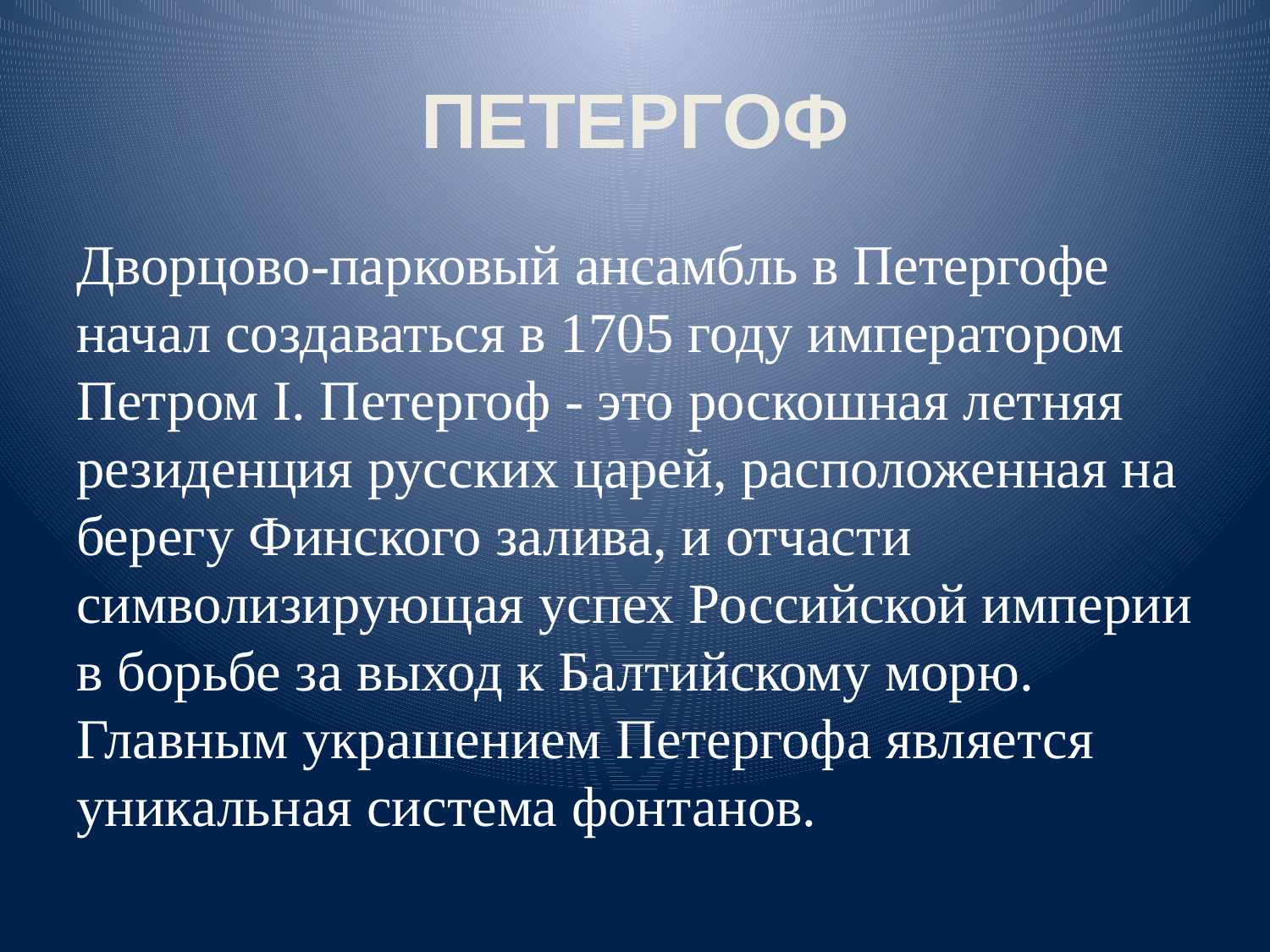

# ПЕТЕРГОФ
Дворцово-парковый ансамбль в Петергофе начал создаваться в 1705 году императором Петром I. Петергоф - это роскошная летняя резиденция русских царей, расположенная на берегу Финского залива, и отчасти символизирующая успех Российской империи в борьбе за выход к Балтийскому морю. Главным украшением Петергофа является уникальная система фонтанов.